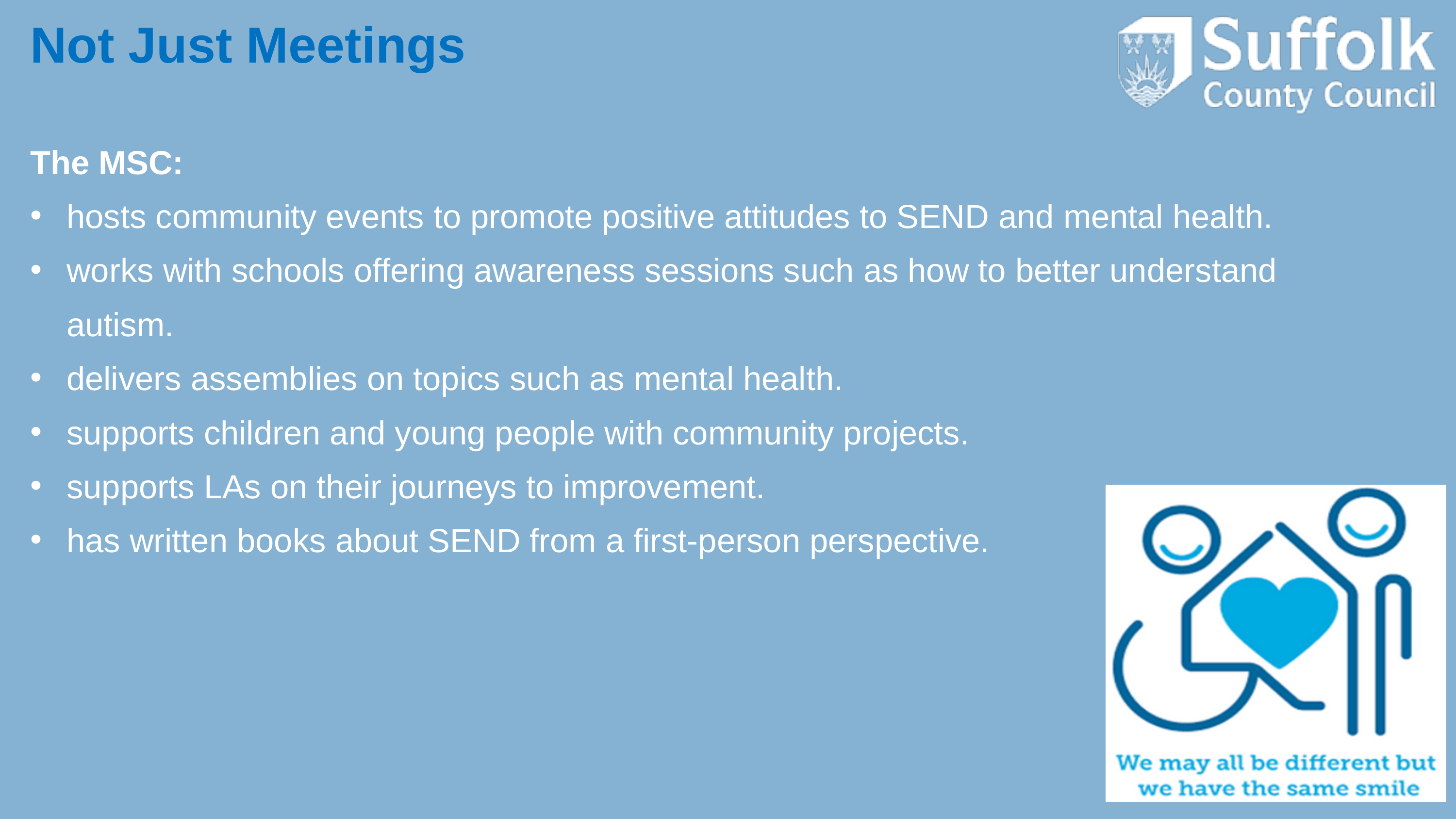

Not Just Meetings

The MSC:
hosts community events to promote positive attitudes to SEND and mental health.
works with schools offering awareness sessions such as how to better understand autism.
delivers assemblies on topics such as mental health.
supports children and young people with community projects.
supports LAs on their journeys to improvement.
has written books about SEND from a first-person perspective.